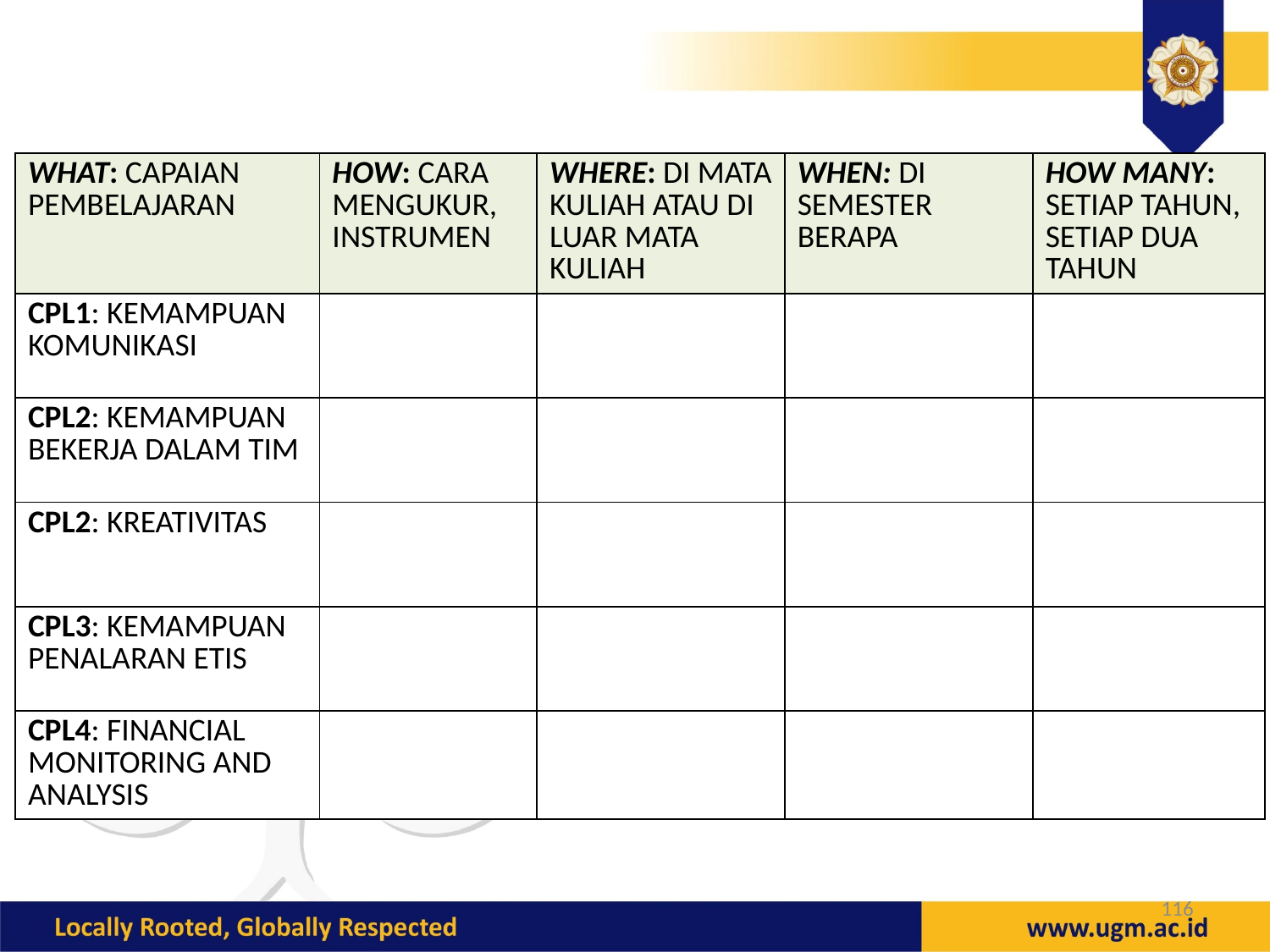

| WHAT: CAPAIAN PEMBELAJARAN | HOW: CARA MENGUKUR, INSTRUMEN | WHERE: DI MATA KULIAH ATAU DI LUAR MATA KULIAH | WHEN: DI SEMESTER BERAPA | HOW MANY: SETIAP TAHUN, SETIAP DUA TAHUN |
| --- | --- | --- | --- | --- |
| CPL1: KEMAMPUAN KOMUNIKASI |  |  |  |  |
| CPL2: KEMAMPUAN BEKERJA DALAM TIM |  |  |  |  |
| CPL2: KREATIVITAS |  |  |  |  |
| CPL3: KEMAMPUAN PENALARAN ETIS |  |  |  |  |
| CPL4: FINANCIAL MONITORING AND ANALYSIS |  |  |  |  |
116